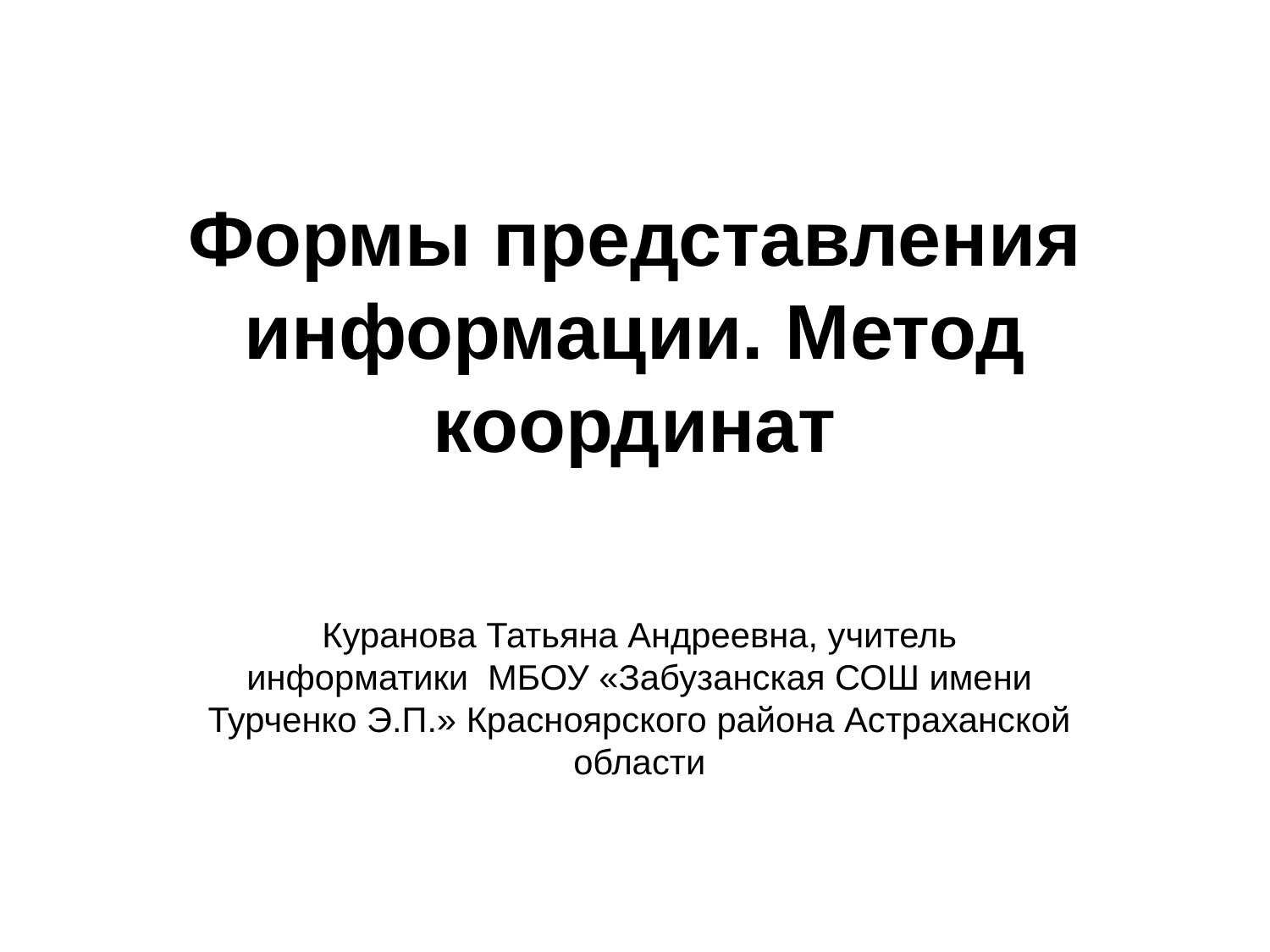

# Формы представления информации. Метод координат
Куранова Татьяна Андреевна, учитель информатики  МБОУ «Забузанская СОШ имени Турченко Э.П.» Красноярского района Астраханской области